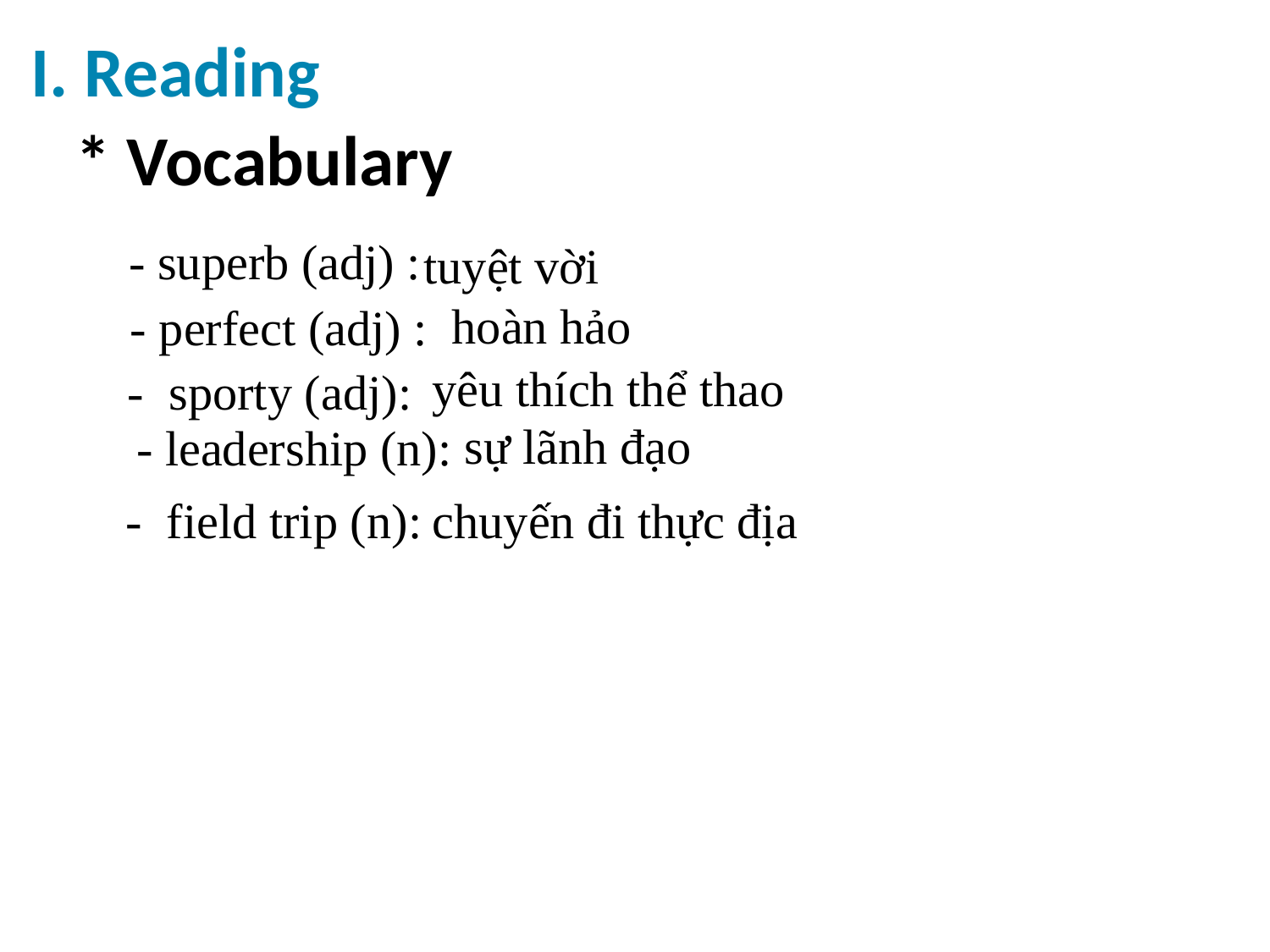

I. Reading
* Vocabulary
- superb (adj) :
tuyệt vời
hoàn hảo
- perfect (adj) :
yêu thích thể thao
-  sporty (adj):
sự lãnh đạo
- leadership (n):
-  field trip (n):
chuyến đi thực địa